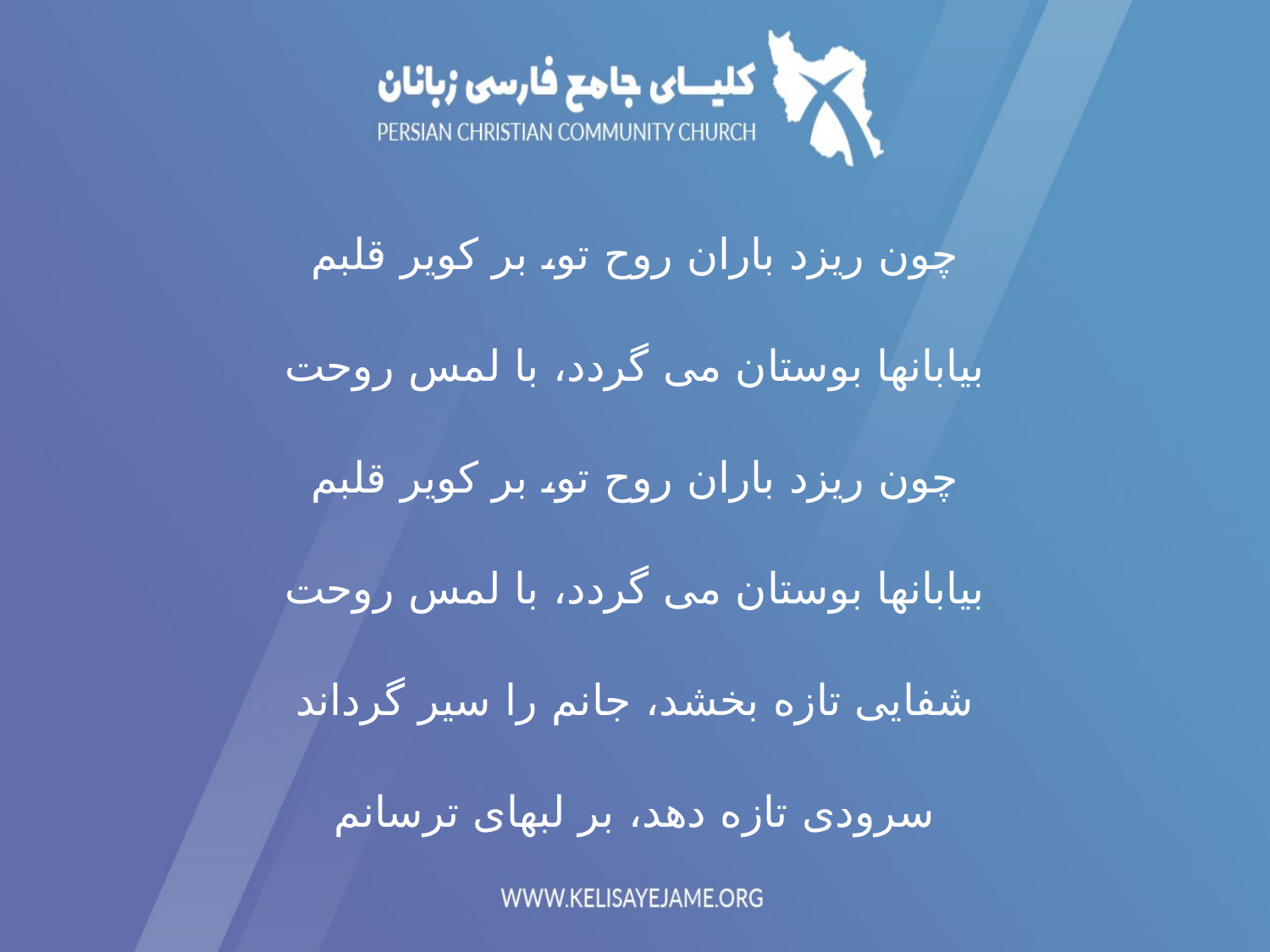

چون ریزد باران روح تو، بر کویر قلبم
بیابانها بوستان می گردد، با لمس روحت
چون ریزد باران روح تو، بر کویر قلبم
بیابانها بوستان می گردد، با لمس روحت
شفایی تازه بخشد، جانم را سیر گرداند
سرودی تازه دهد، بر لبهای ترسانم